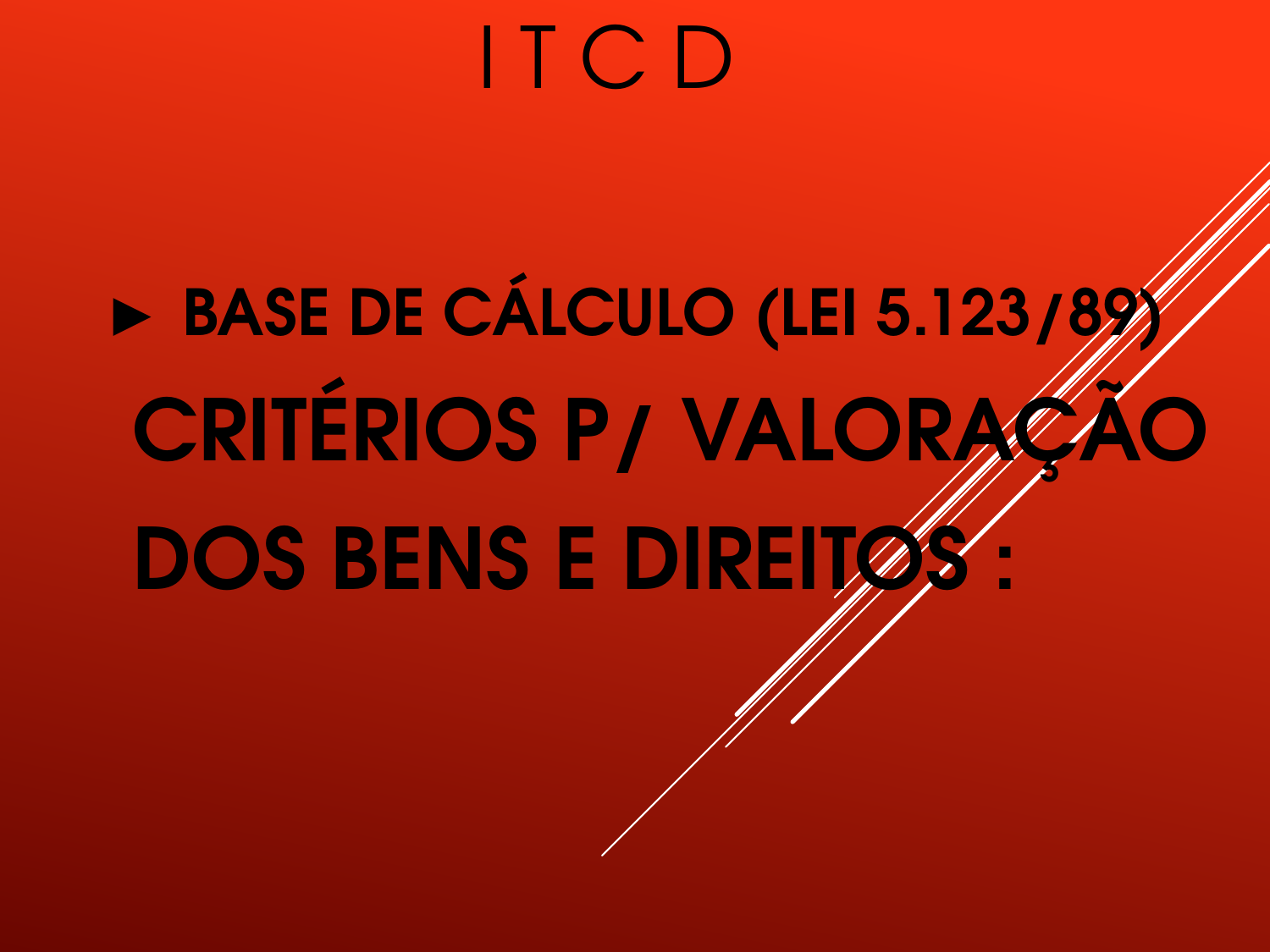

# I T C D
► BASE DE CÁLCULO (LEI 5.123/89)
    CRITÉRIOS P/ VALORAÇÃO
    DOS BENS E DIREITOS :